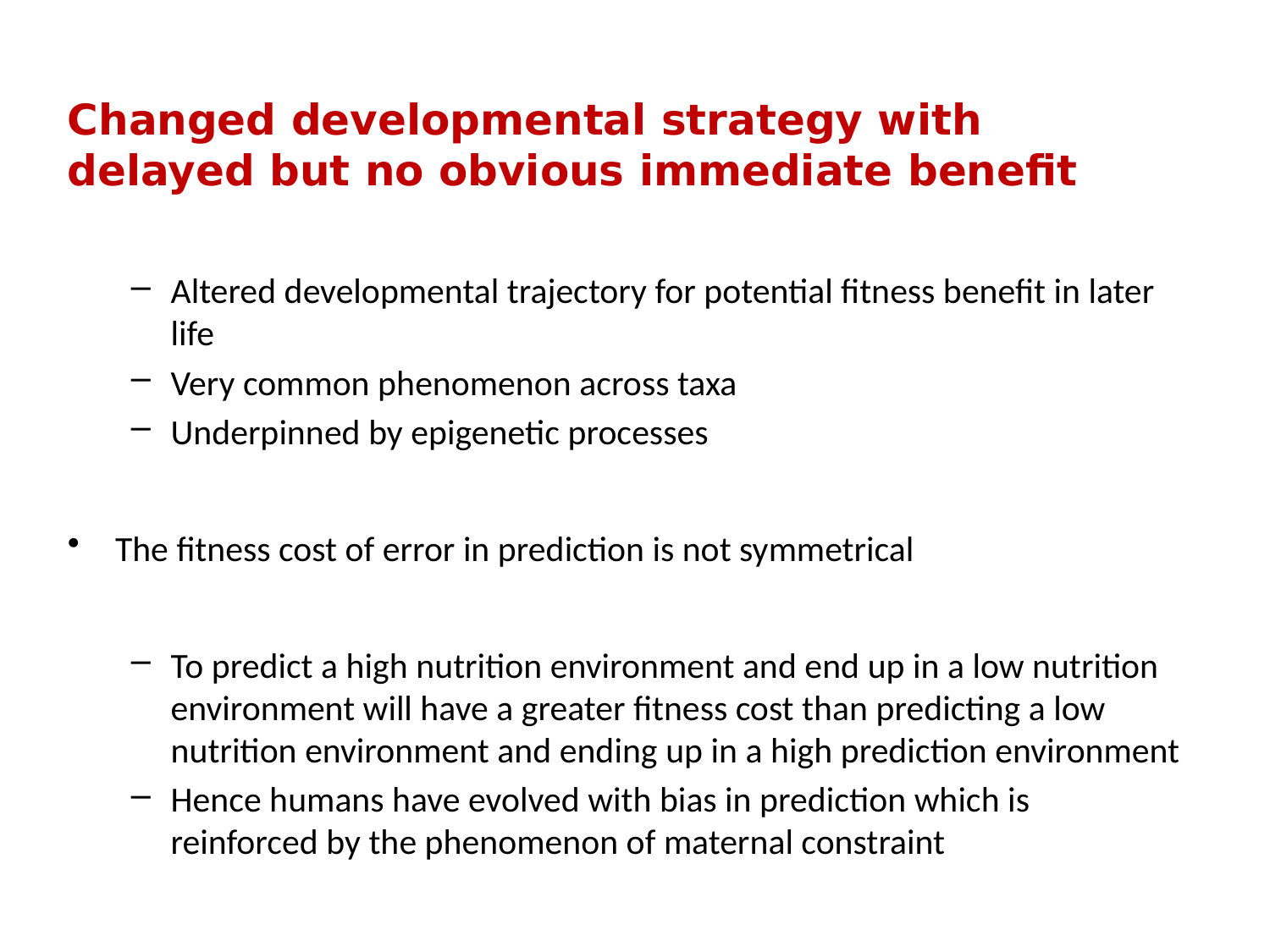

#
Changed developmental strategy with delayed but no obvious immediate benefit

Altered developmental trajectory for potential fitness benefit in later life
Very common phenomenon across taxa
Underpinned by epigenetic processes

The fitness cost of error in prediction is not symmetrical

To predict a high nutrition environment and end up in a low nutrition environment will have a greater fitness cost than predicting a low nutrition environment and ending up in a high prediction environment
Hence humans have evolved with bias in prediction which is reinforced by the phenomenon of maternal constraint